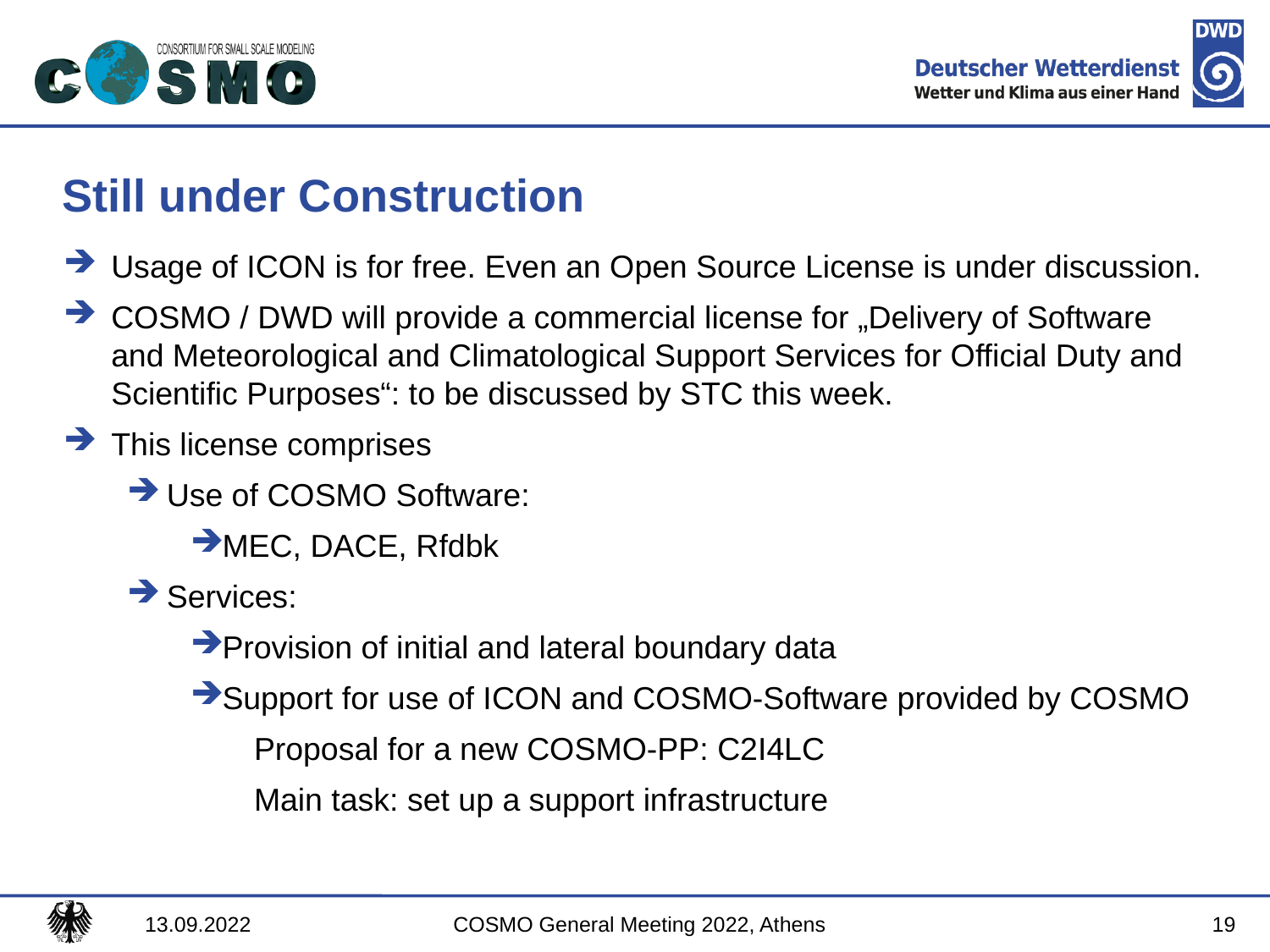

# Still under Construction
Usage of ICON is for free. Even an Open Source License is under discussion.
COSMO / DWD will provide a commercial license for „Delivery of Software and Meteorological and Climatological Support Services for Official Duty and Scientific Purposes“: to be discussed by STC this week.
This license comprises
Use of COSMO Software:
MEC, DACE, Rfdbk
Services:
Provision of initial and lateral boundary data
Support for use of ICON and COSMO-Software provided by COSMO
Proposal for a new COSMO-PP: C2I4LC
Main task: set up a support infrastructure
19
13.09.2022
COSMO General Meeting 2022, Athens